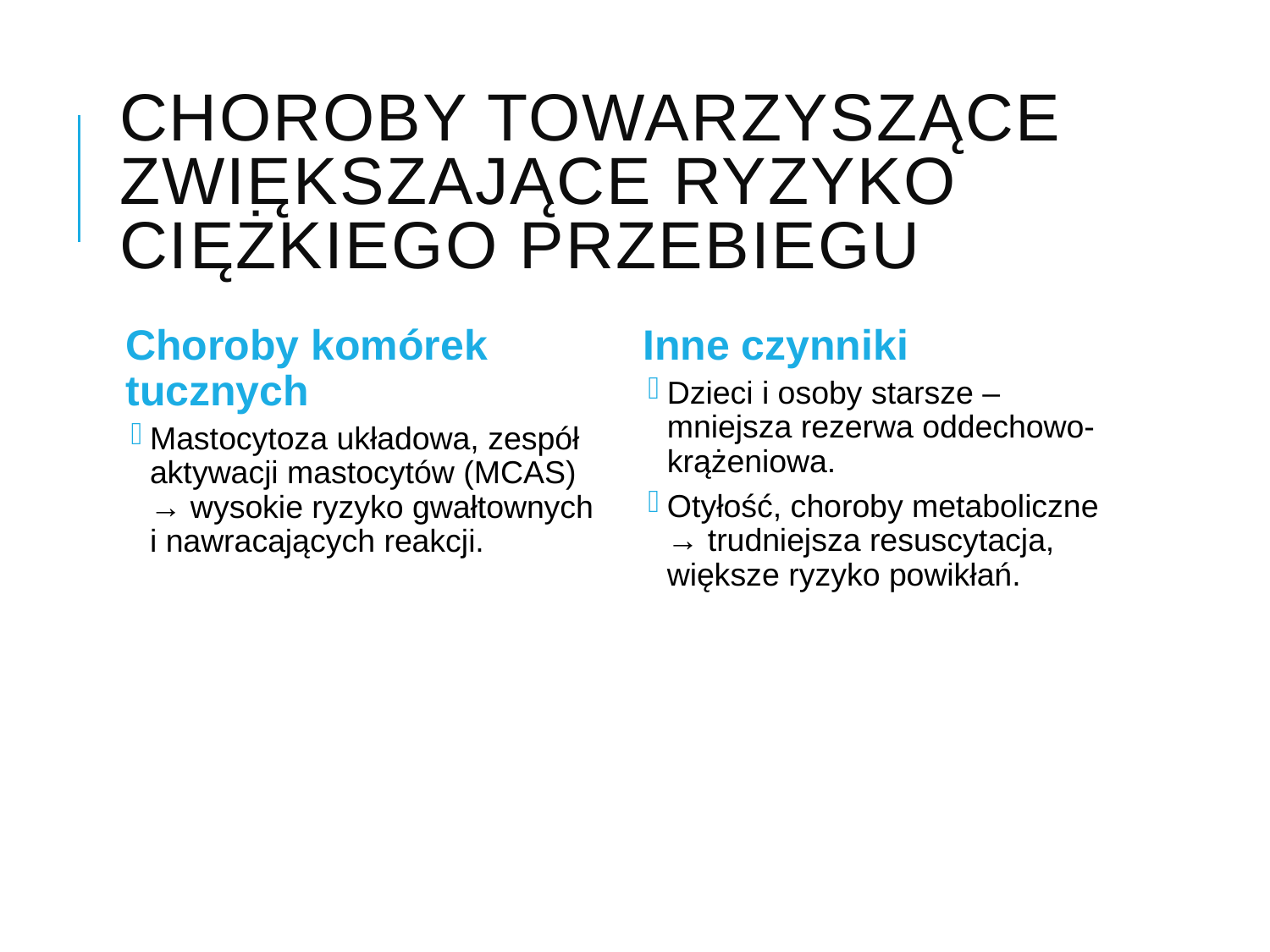

# Choroby towarzyszące zwiększające ryzyko ciężkiego przebiegu
Choroby komórek tucznych
Mastocytoza układowa, zespół aktywacji mastocytów (MCAS) → wysokie ryzyko gwałtownych i nawracających reakcji.
Inne czynniki
Dzieci i osoby starsze – mniejsza rezerwa oddechowo-krążeniowa.
Otyłość, choroby metaboliczne → trudniejsza resuscytacja, większe ryzyko powikłań.